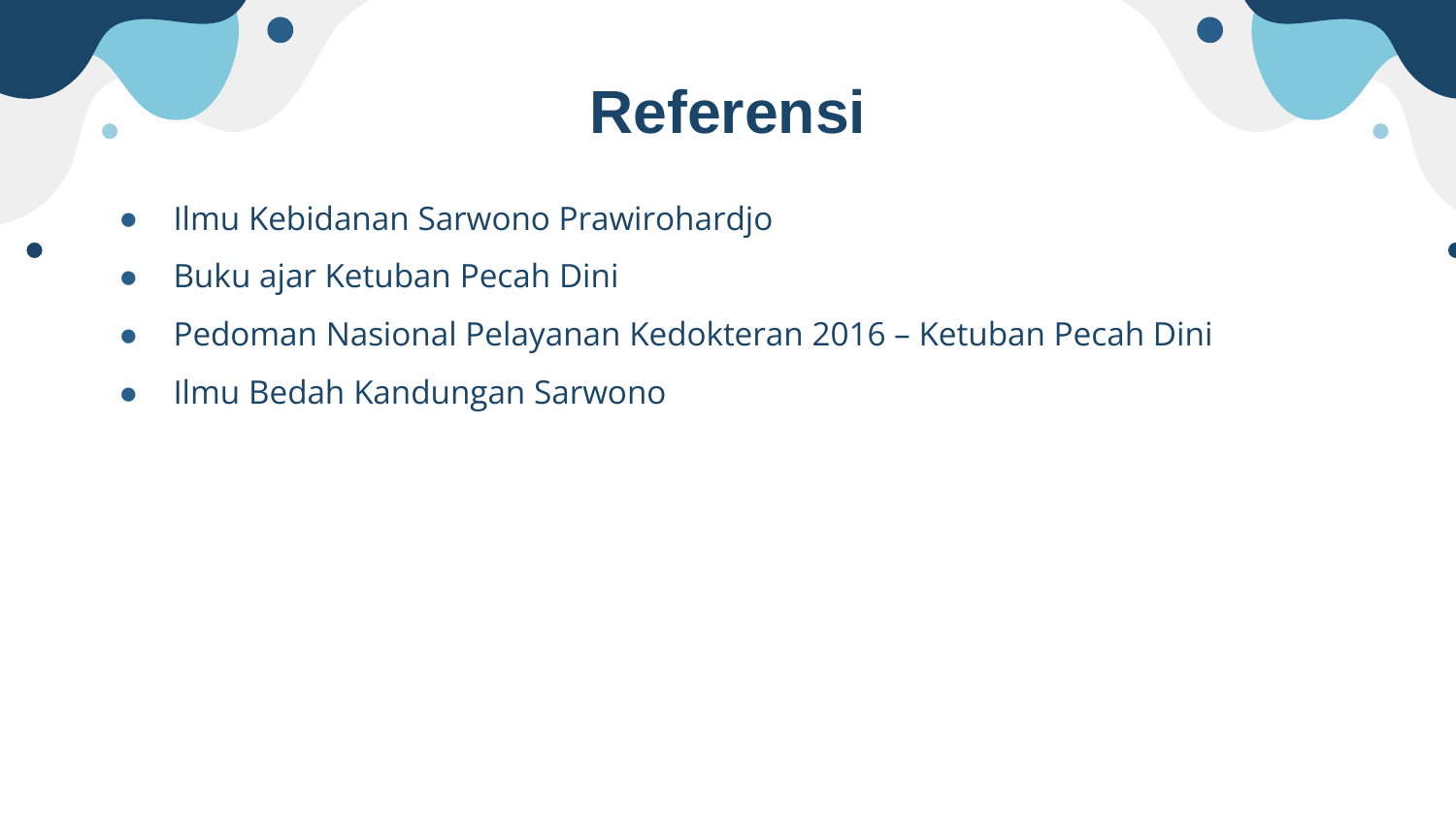

# Referensi
Ilmu Kebidanan Sarwono Prawirohardjo
Buku ajar Ketuban Pecah Dini
Pedoman Nasional Pelayanan Kedokteran 2016 – Ketuban Pecah Dini
Ilmu Bedah Kandungan Sarwono